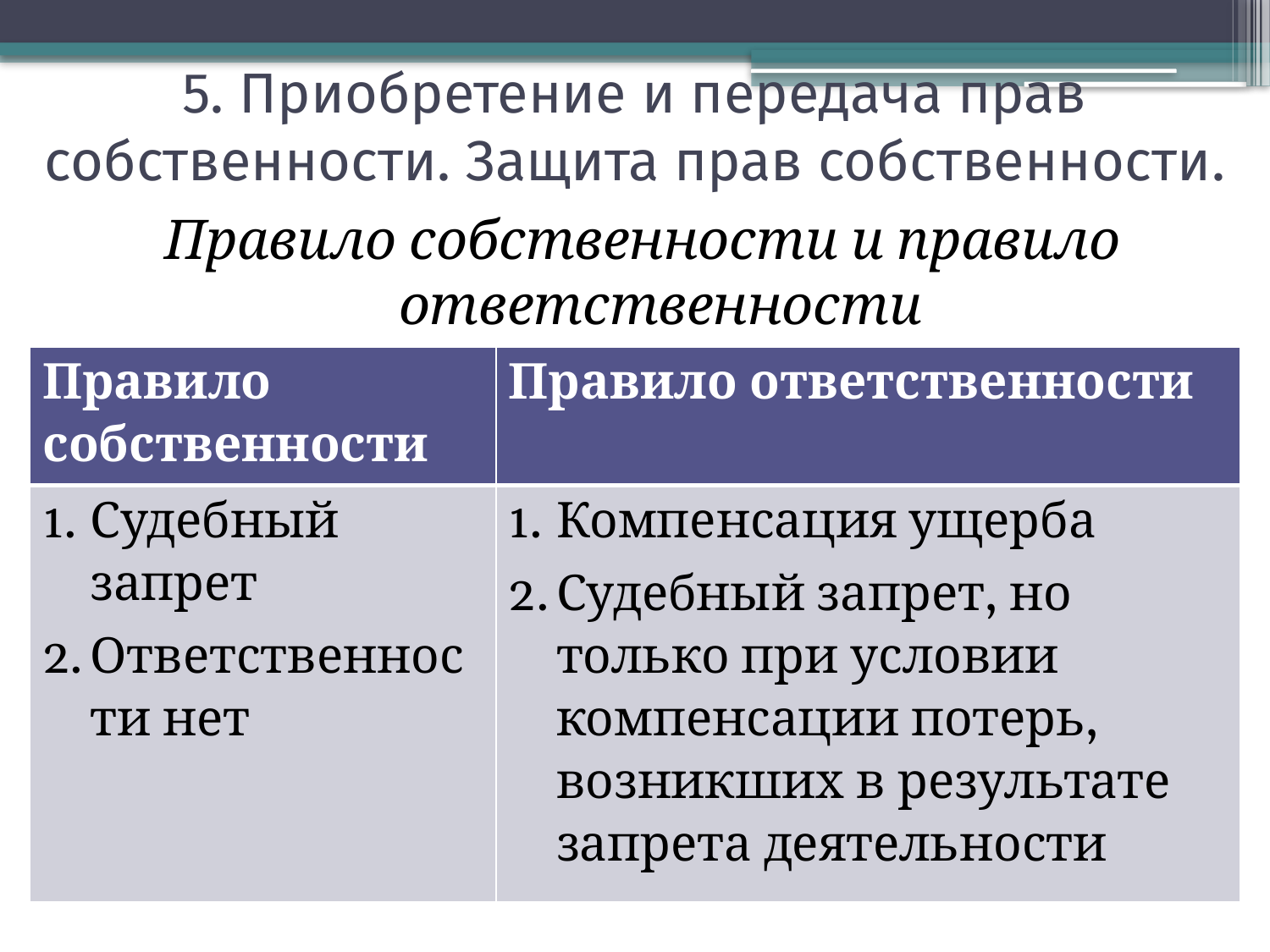

5. Приобретение и передача прав собственности. Защита прав собственности.
Правило собственности и правило ответственности

| Правило собственности | Правило ответственности |
| --- | --- |
| Судебный запрет Ответственности нет | Компенсация ущерба Судебный запрет, но только при условии компенсации потерь, возникших в результате запрета деятельности |